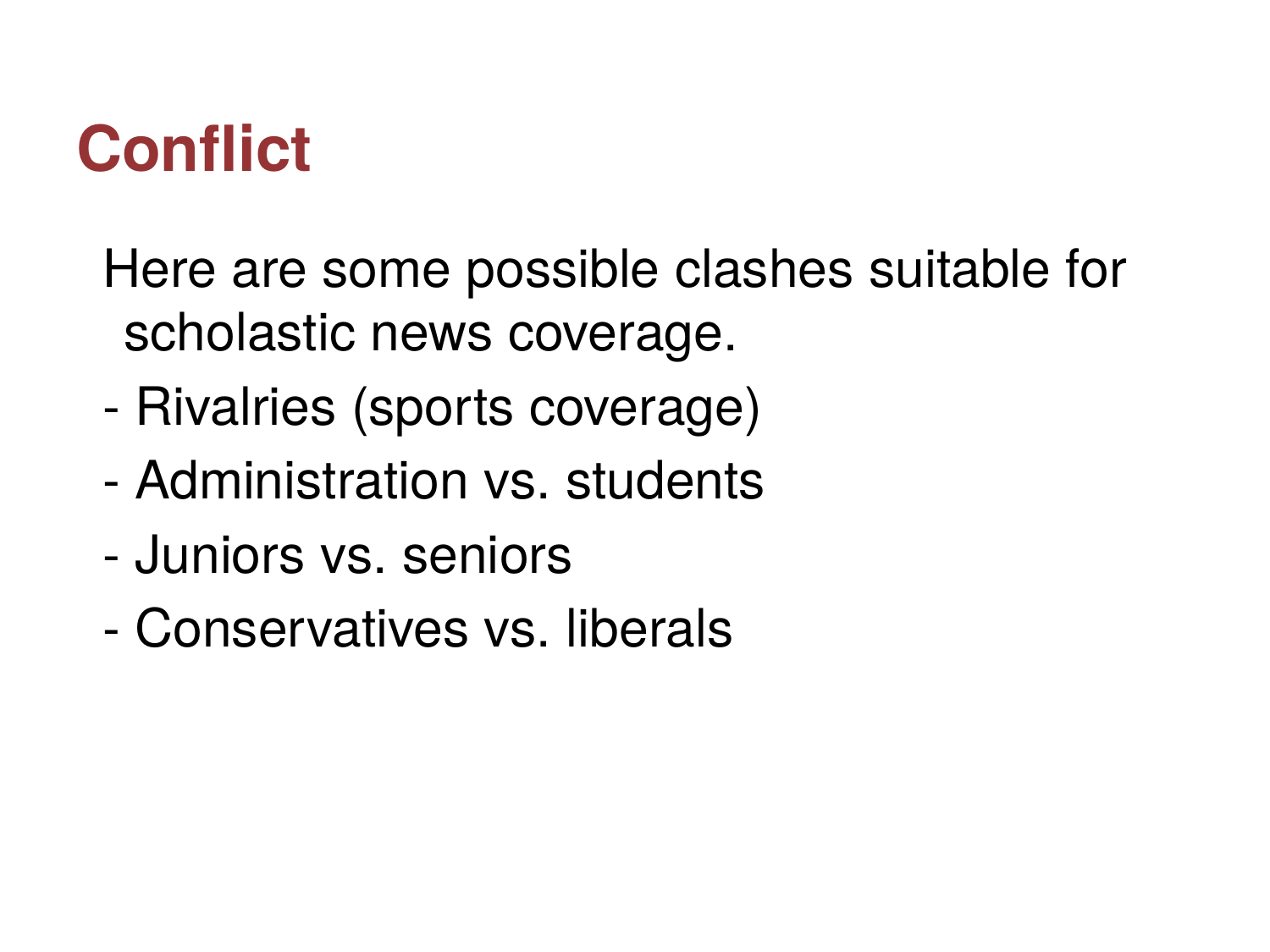

# Conflict
Here are some possible clashes suitable for scholastic news coverage.
- Rivalries (sports coverage)
- Administration vs. students
- Juniors vs. seniors
- Conservatives vs. liberals